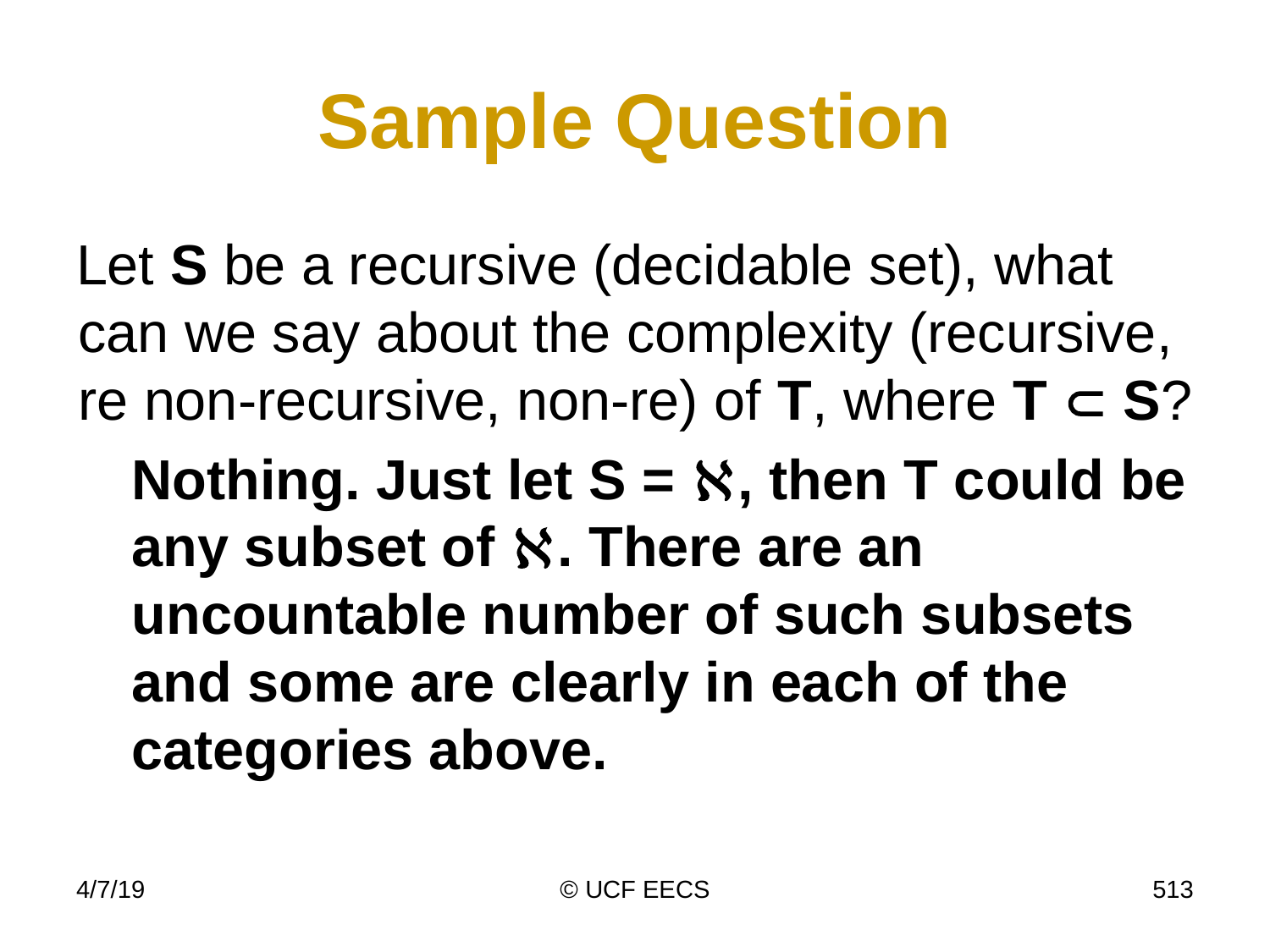

# Sample Question
Let S be a recursive (decidable set), what can we say about the complexity (recursive, re non-recursive, non-re) of T, where T ⊂ S?
Nothing. Just let S = ℵ, then T could be any subset of ℵ. There are an uncountable number of such subsets and some are clearly in each of the categories above.
4/7/19
© UCF EECS
513